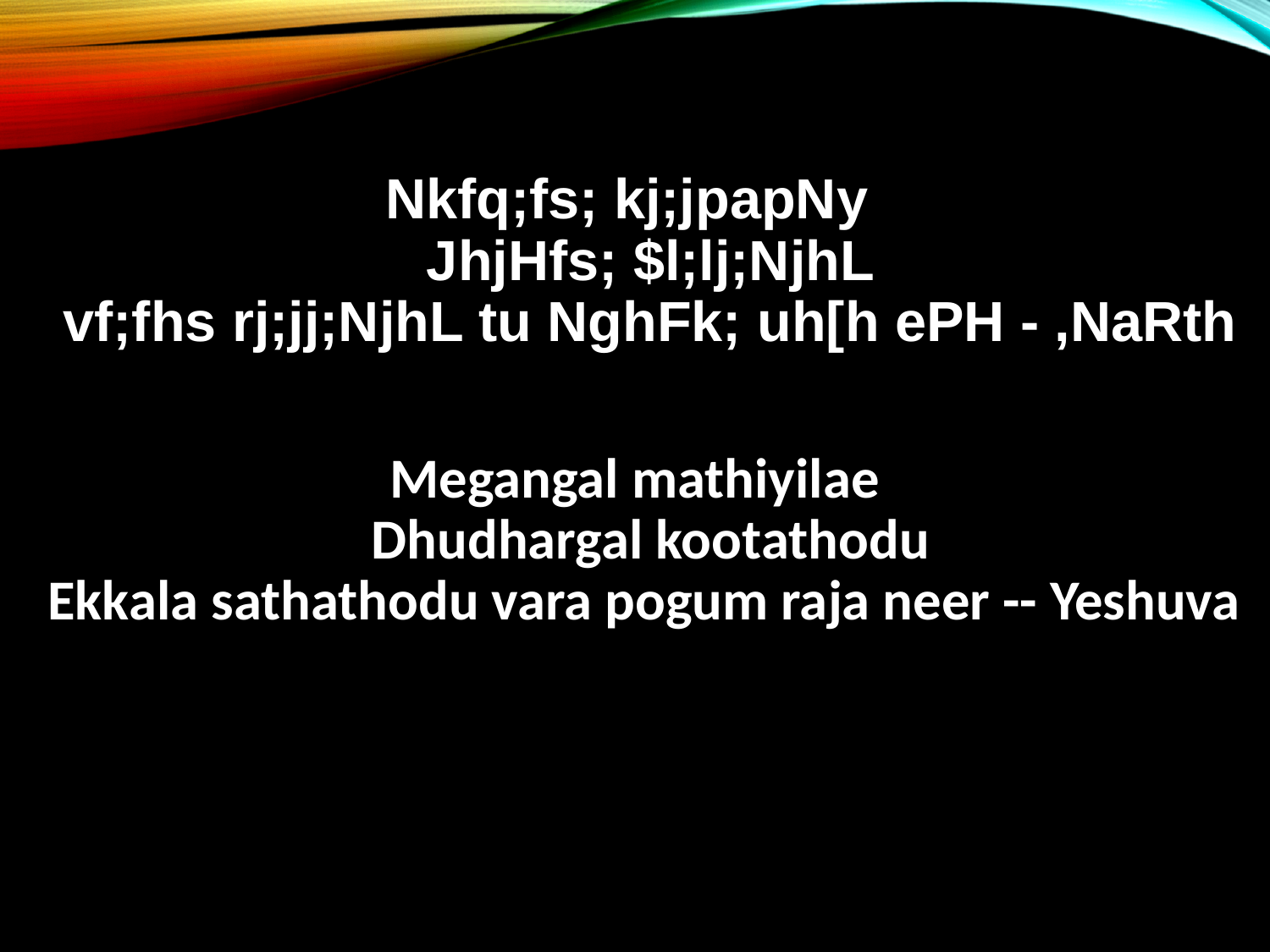

Nkfq;fs; kj;jpapNy
JhjHfs; $l;lj;NjhL
vf;fhs rj;jj;NjhL tu NghFk; uh[h ePH - ,NaRth

Megangal mathiyilae
Dhudhargal kootathodu
Ekkala sathathodu vara pogum raja neer -- Yeshuva